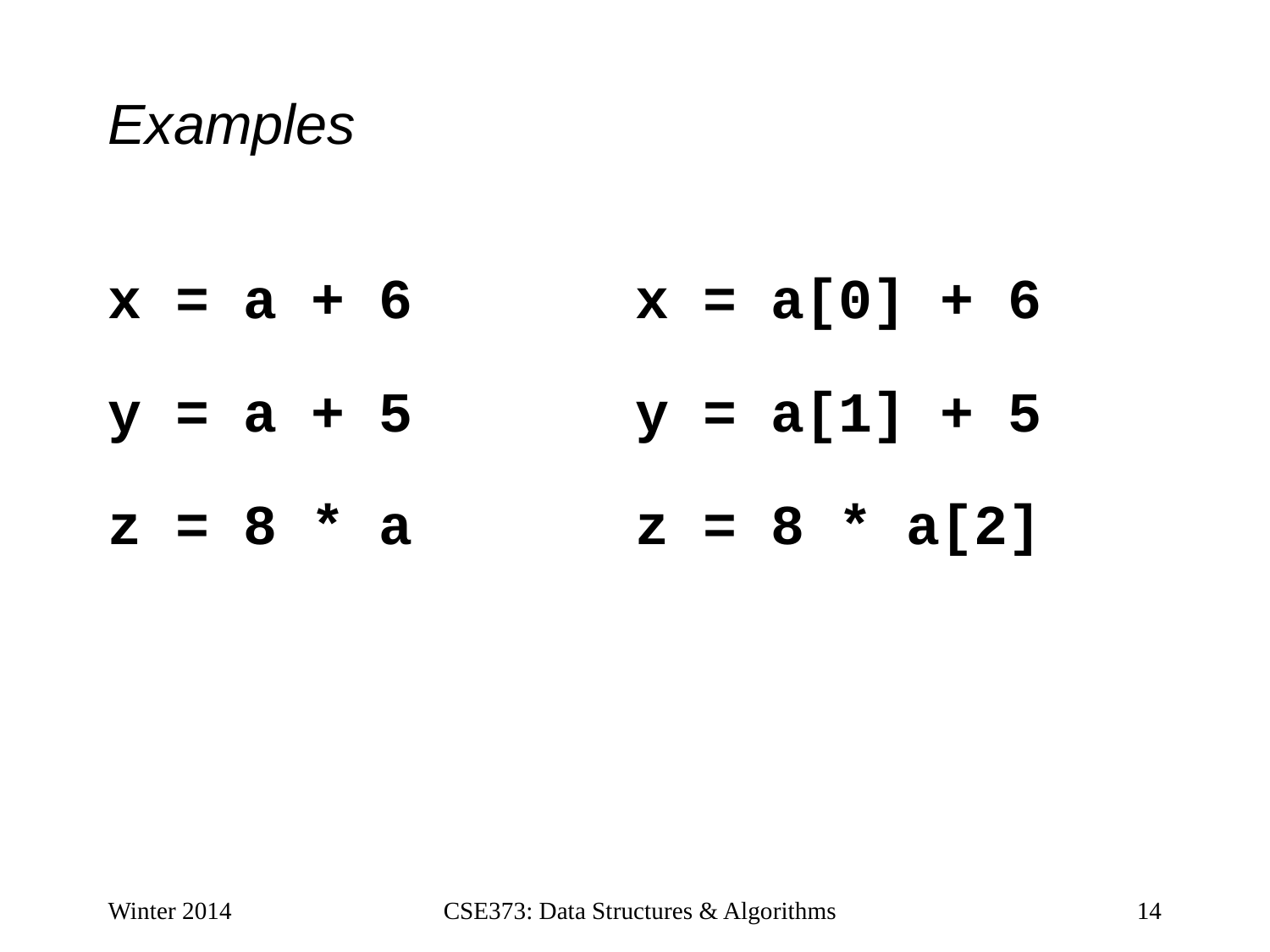

# Examples
x = a + 6
y = a + 5
z = 8 * a

x = a[0] + 6
y = a[1] + 5
z = 8 * a[2]

Winter 2014
CSE373: Data Structures & Algorithms
14